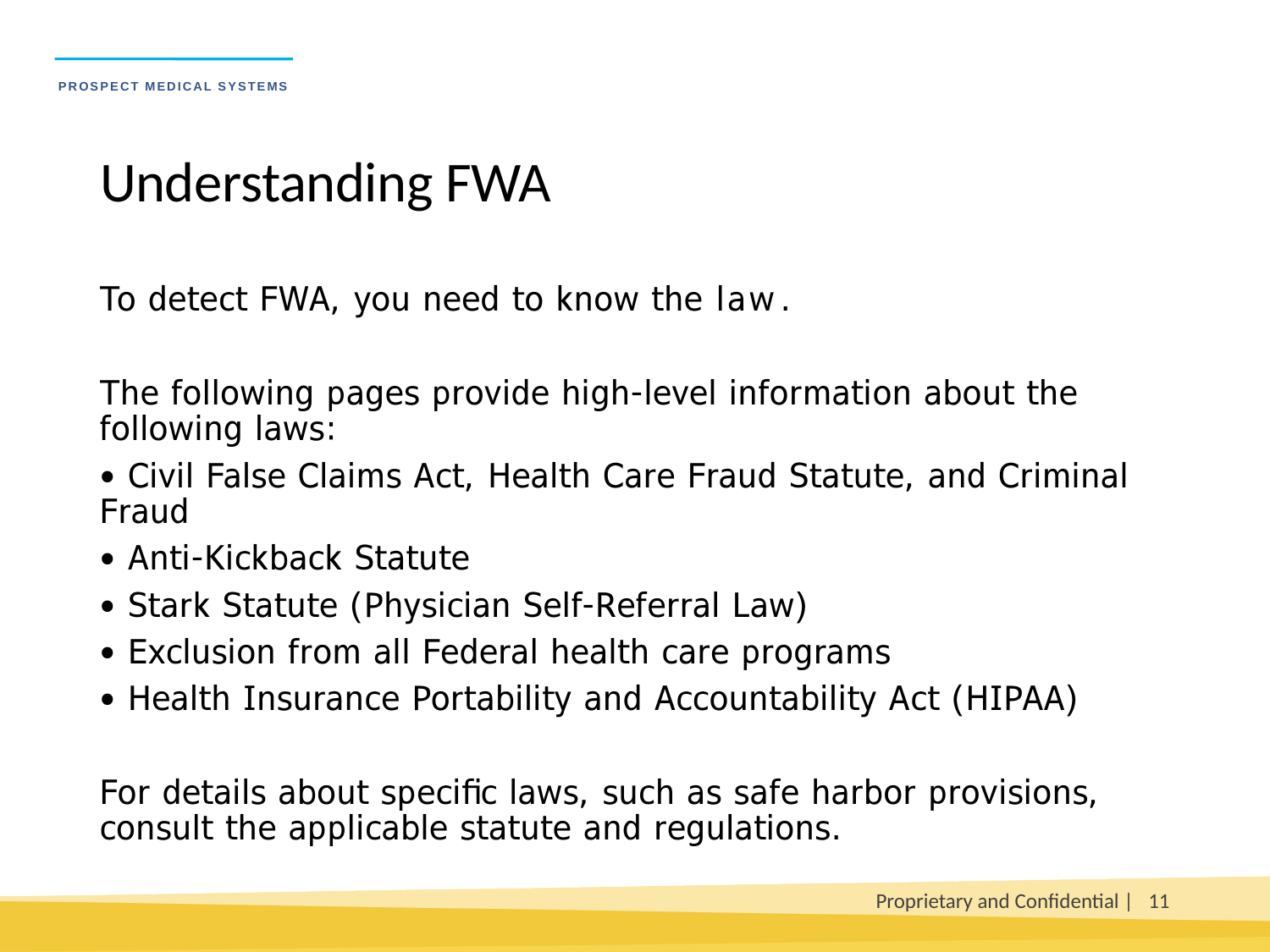

# Understanding FWA
To detect FWA, you need to know the law.

The following pages provide high-level information about the following laws:
• Civil False Claims Act, Health Care Fraud Statute, and Criminal Fraud
• Anti-Kickback Statute
• Stark Statute (Physician Self-Referral Law)
• Exclusion from all Federal health care programs
• Health Insurance Portability and Accountability Act (HIPAA)

For details about specific laws, such as safe harbor provisions, consult the applicable statute and regulations.
Proprietary and Confidential |
11